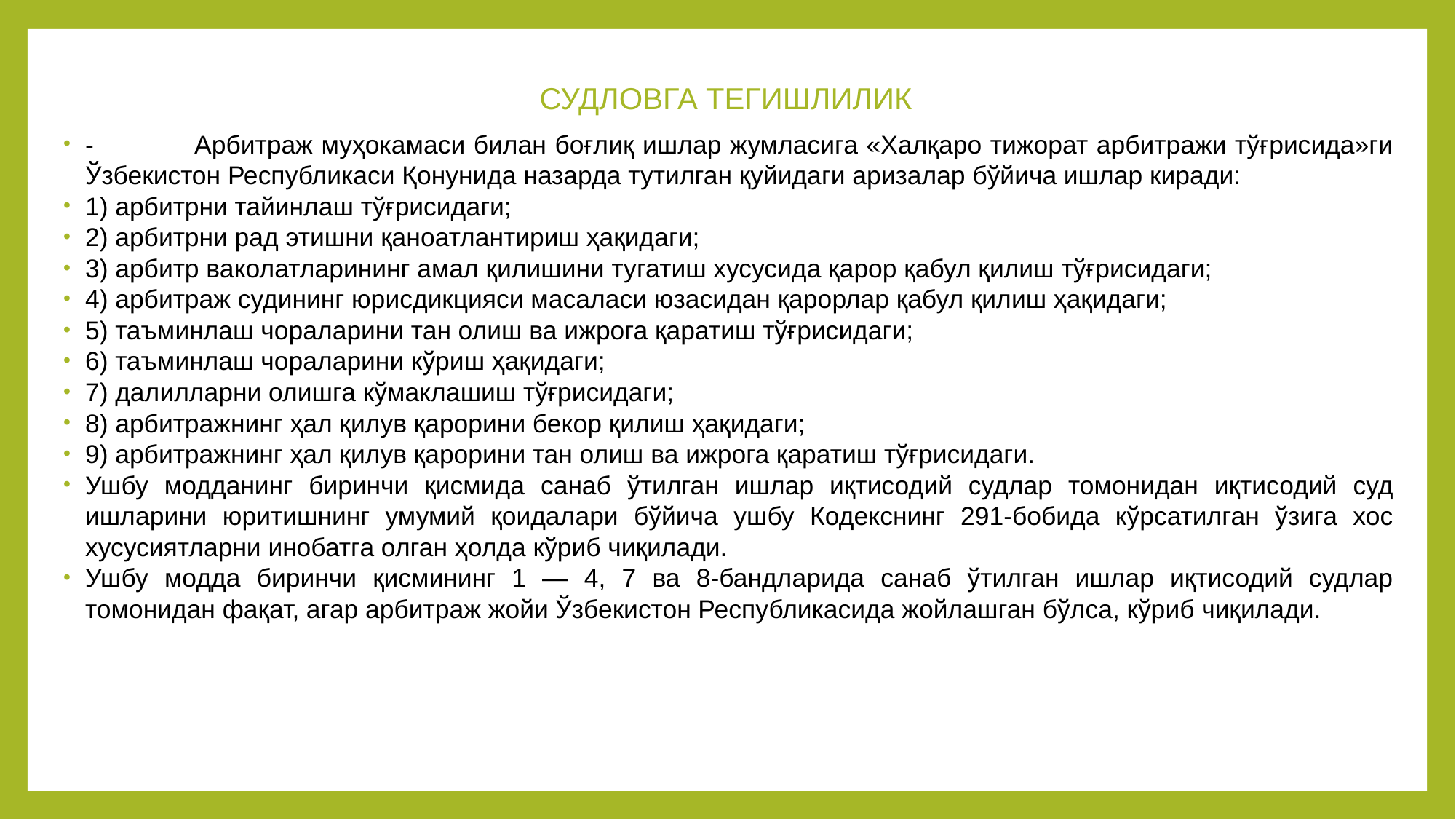

# СУДЛОВГА ТЕГИШЛИЛИК
-	Арбитраж муҳокамаси билан боғлиқ ишлар жумласига «Халқаро тижорат арбитражи тўғрисида»ги Ўзбекистон Республикаси Қонунида назарда тутилган қуйидаги аризалар бўйича ишлар киради:
1) арбитрни тайинлаш тўғрисидаги;
2) арбитрни рад этишни қаноатлантириш ҳақидаги;
3) арбитр ваколатларининг амал қилишини тугатиш хусусида қарор қабул қилиш тўғрисидаги;
4) арбитраж судининг юрисдикцияси масаласи юзасидан қарорлар қабул қилиш ҳақидаги;
5) таъминлаш чораларини тан олиш ва ижрога қаратиш тўғрисидаги;
6) таъминлаш чораларини кўриш ҳақидаги;
7) далилларни олишга кўмаклашиш тўғрисидаги;
8) арбитражнинг ҳал қилув қарорини бекор қилиш ҳақидаги;
9) арбитражнинг ҳал қилув қарорини тан олиш ва ижрога қаратиш тўғрисидаги.
Ушбу модданинг биринчи қисмида санаб ўтилган ишлар иқтисодий судлар томонидан иқтисодий суд ишларини юритишнинг умумий қоидалари бўйича ушбу Кодекснинг 291-бобида кўрсатилган ўзига хос хусусиятларни инобатга олган ҳолда кўриб чиқилади.
Ушбу модда биринчи қисмининг 1 — 4, 7 ва 8-бандларида санаб ўтилган ишлар иқтисодий судлар томонидан фақат, агар арбитраж жойи Ўзбекистон Республикасида жойлашган бўлса, кўриб чиқилади.